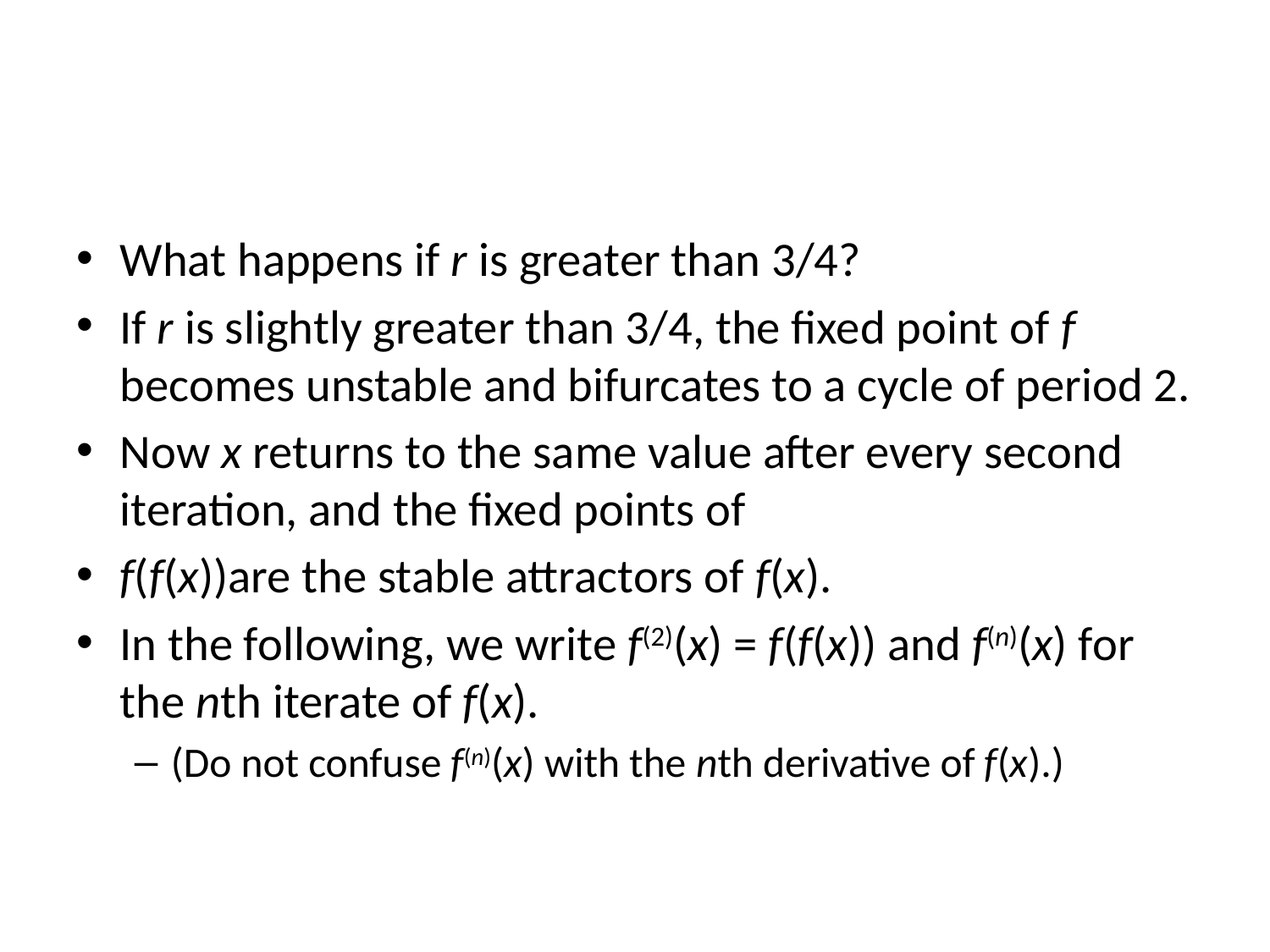

#
What happens if r is greater than 3/4?
If r is slightly greater than 3/4, the fixed point of f becomes unstable and bifurcates to a cycle of period 2.
Now x returns to the same value after every second iteration, and the fixed points of
f(f(x))are the stable attractors of f(x).
In the following, we write f(2)(x) = f(f(x)) and f(n)(x) for the nth iterate of f(x).
(Do not confuse f(n)(x) with the nth derivative of f(x).)